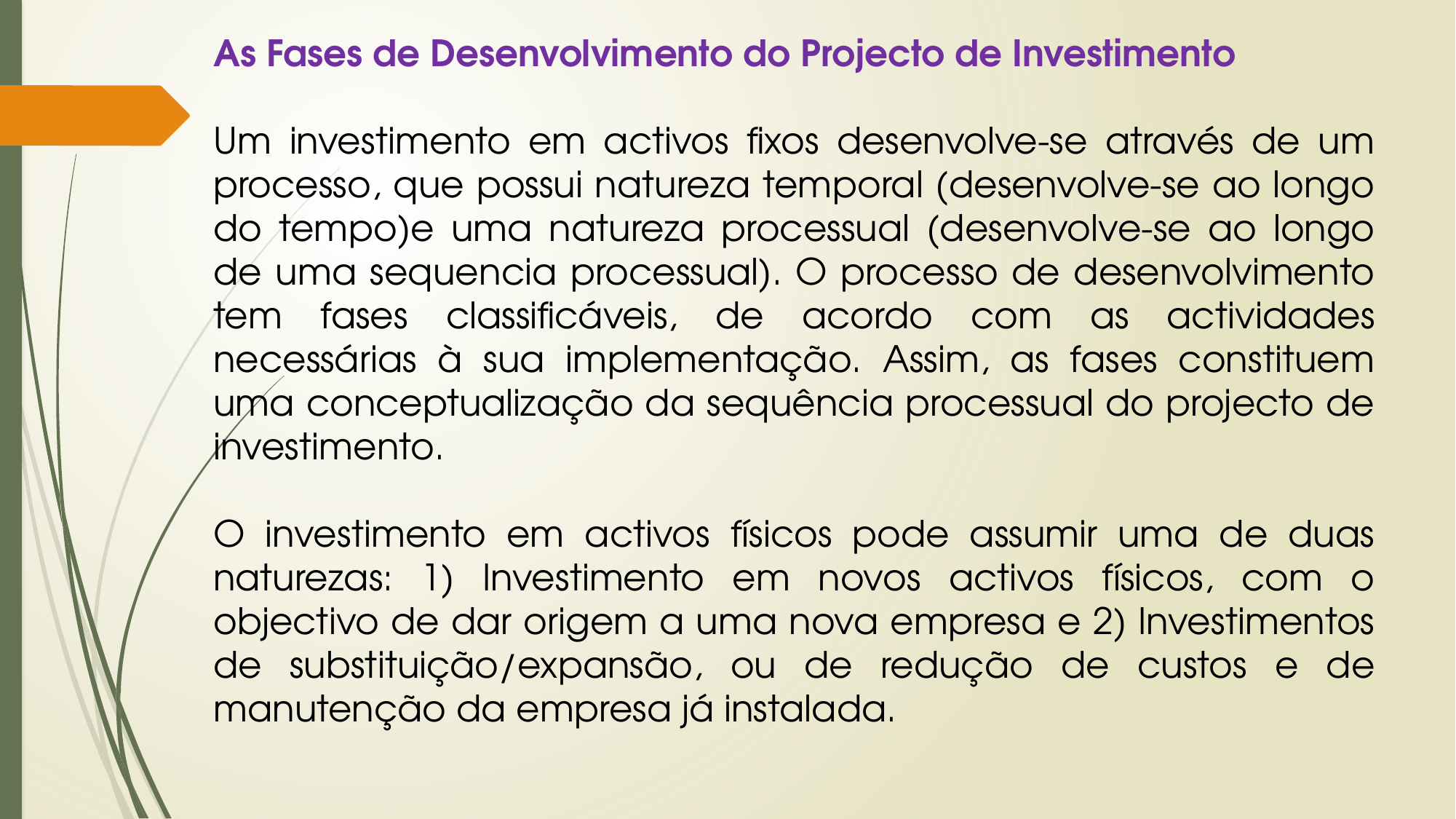

As Fases de Desenvolvimento do Projecto de Investimento

Um investimento em activos fixos desenvolve-se através de um processo, que possui natureza temporal (desenvolve-se ao longo do tempo)e uma natureza processual (desenvolve-se ao longo de uma sequencia processual). O processo de desenvolvimento tem fases classificáveis, de acordo com as actividades necessárias à sua implementação. Assim, as fases constituem uma conceptualização da sequência processual do projecto de investimento.

O investimento em activos físicos pode assumir uma de duas naturezas: 1) Investimento em novos activos físicos, com o objectivo de dar origem a uma nova empresa e 2) Investimentos de substituição/expansão, ou de redução de custos e de manutenção da empresa já instalada.